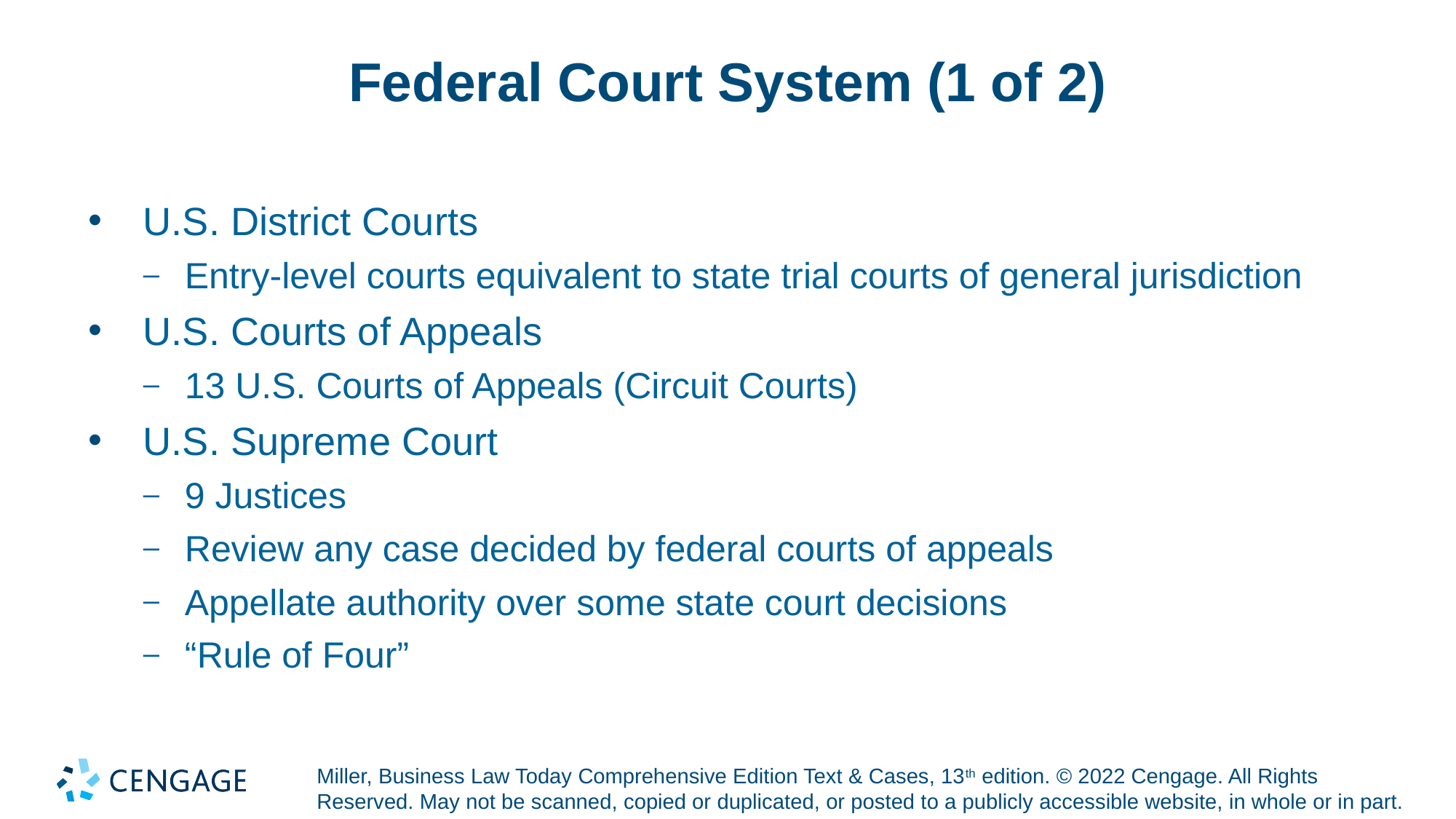

# Federal Court System (1 of 2)
U.S. District Courts
Entry-level courts equivalent to state trial courts of general jurisdiction
U.S. Courts of Appeals
13 U.S. Courts of Appeals (Circuit Courts)
U.S. Supreme Court
9 Justices
Review any case decided by federal courts of appeals
Appellate authority over some state court decisions
“Rule of Four”